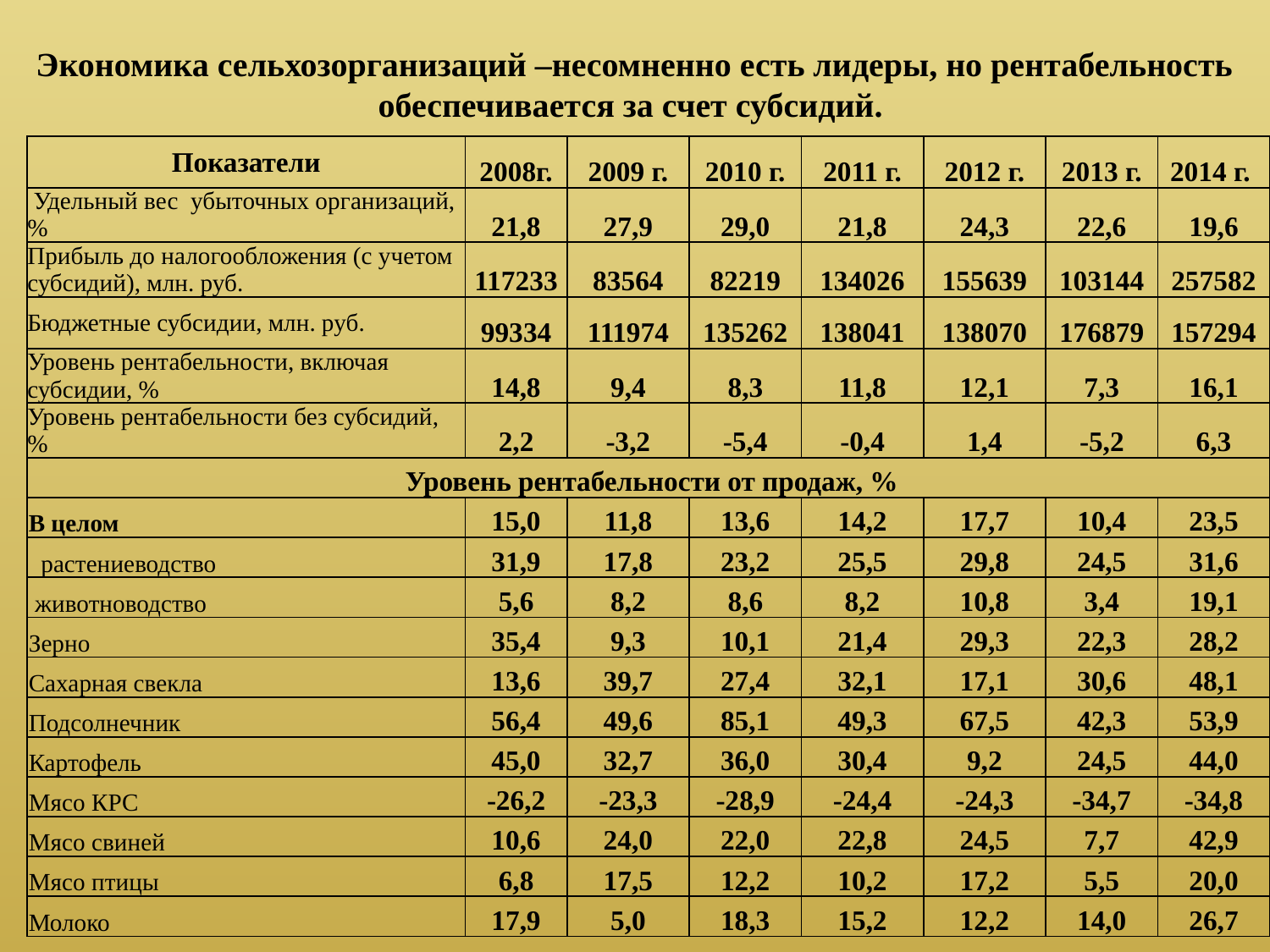

# Экономика сельхозорганизаций –несомненно есть лидеры, но рентабельность обеспечивается за счет субсидий.
| Показатели | 2008г. | 2009 г. | 2010 г. | 2011 г. | 2012 г. | 2013 г. | 2014 г. |
| --- | --- | --- | --- | --- | --- | --- | --- |
| Удельный вес убыточных организаций, % | 21,8 | 27,9 | 29,0 | 21,8 | 24,3 | 22,6 | 19,6 |
| Прибыль до налогообложения (с учетом субсидий), млн. руб. | 117233 | 83564 | 82219 | 134026 | 155639 | 103144 | 257582 |
| Бюджетные субсидии, млн. руб. | 99334 | 111974 | 135262 | 138041 | 138070 | 176879 | 157294 |
| Уровень рентабельности, включая субсидии, % | 14,8 | 9,4 | 8,3 | 11,8 | 12,1 | 7,3 | 16,1 |
| Уровень рентабельности без субсидий, % | 2,2 | -3,2 | -5,4 | -0,4 | 1,4 | -5,2 | 6,3 |
| Уровень рентабельности от продаж, % |  |  |  |  |  |  |  |
| В целом | 15,0 | 11,8 | 13,6 | 14,2 | 17,7 | 10,4 | 23,5 |
| растениеводство | 31,9 | 17,8 | 23,2 | 25,5 | 29,8 | 24,5 | 31,6 |
| животноводство | 5,6 | 8,2 | 8,6 | 8,2 | 10,8 | 3,4 | 19,1 |
| Зерно | 35,4 | 9,3 | 10,1 | 21,4 | 29,3 | 22,3 | 28,2 |
| Сахарная свекла | 13,6 | 39,7 | 27,4 | 32,1 | 17,1 | 30,6 | 48,1 |
| Подсолнечник | 56,4 | 49,6 | 85,1 | 49,3 | 67,5 | 42,3 | 53,9 |
| Картофель | 45,0 | 32,7 | 36,0 | 30,4 | 9,2 | 24,5 | 44,0 |
| Мясо КРС | -26,2 | -23,3 | -28,9 | -24,4 | -24,3 | -34,7 | -34,8 |
| Мясо свиней | 10,6 | 24,0 | 22,0 | 22,8 | 24,5 | 7,7 | 42,9 |
| Мясо птицы | 6,8 | 17,5 | 12,2 | 10,2 | 17,2 | 5,5 | 20,0 |
| Молоко | 17,9 | 5,0 | 18,3 | 15,2 | 12,2 | 14,0 | 26,7 |